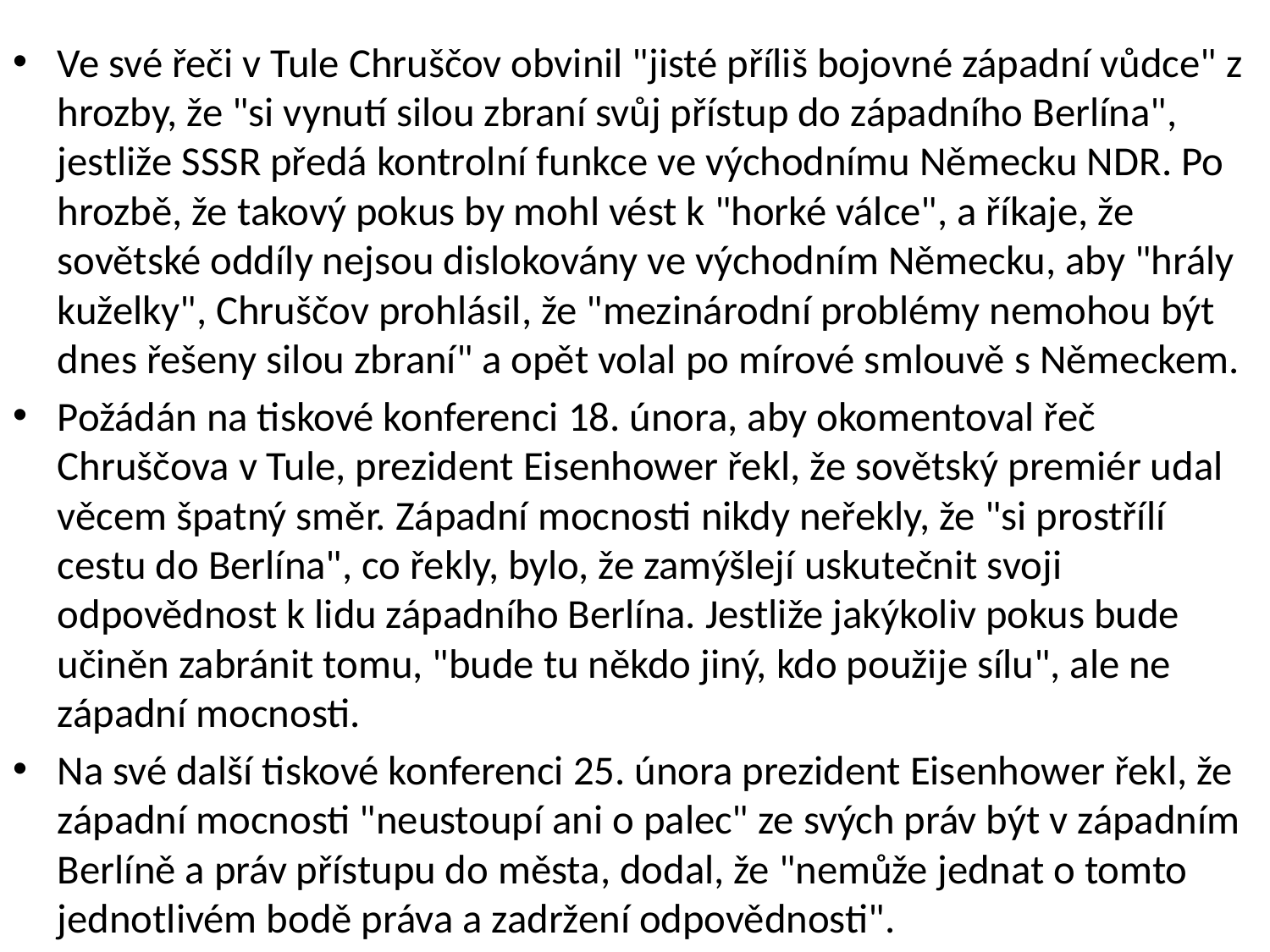

Ve své řeči v Tule Chruščov obvinil "jisté příliš bojovné západní vůdce" z hrozby, že "si vynutí silou zbraní svůj přístup do západního Berlína", jestliže SSSR předá kontrolní funkce ve východnímu Německu NDR. Po hrozbě, že takový pokus by mohl vést k "horké válce", a říkaje, že sovětské oddíly nejsou dislokovány ve východním Německu, aby "hrály kuželky", Chruščov prohlásil, že "mezinárodní problémy nemohou být dnes řešeny silou zbraní" a opět volal po mírové smlouvě s Německem.
Požádán na tiskové konferenci 18. února, aby okomentoval řeč Chruščova v Tule, prezident Eisenhower řekl, že sovětský premiér udal věcem špatný směr. Západní mocnosti nikdy neřekly, že "si prostřílí cestu do Berlína", co řekly, bylo, že zamýšlejí uskutečnit svoji odpovědnost k lidu západního Berlína. Jestliže jakýkoliv pokus bude učiněn zabránit tomu, "bude tu někdo jiný, kdo použije sílu", ale ne západní mocnosti.
Na své další tiskové konferenci 25. února prezident Eisenhower řekl, že západní mocnosti "neustoupí ani o palec" ze svých práv být v západním Berlíně a práv přístupu do města, dodal, že "nemůže jednat o tomto jednotlivém bodě práva a zadržení odpovědnosti".